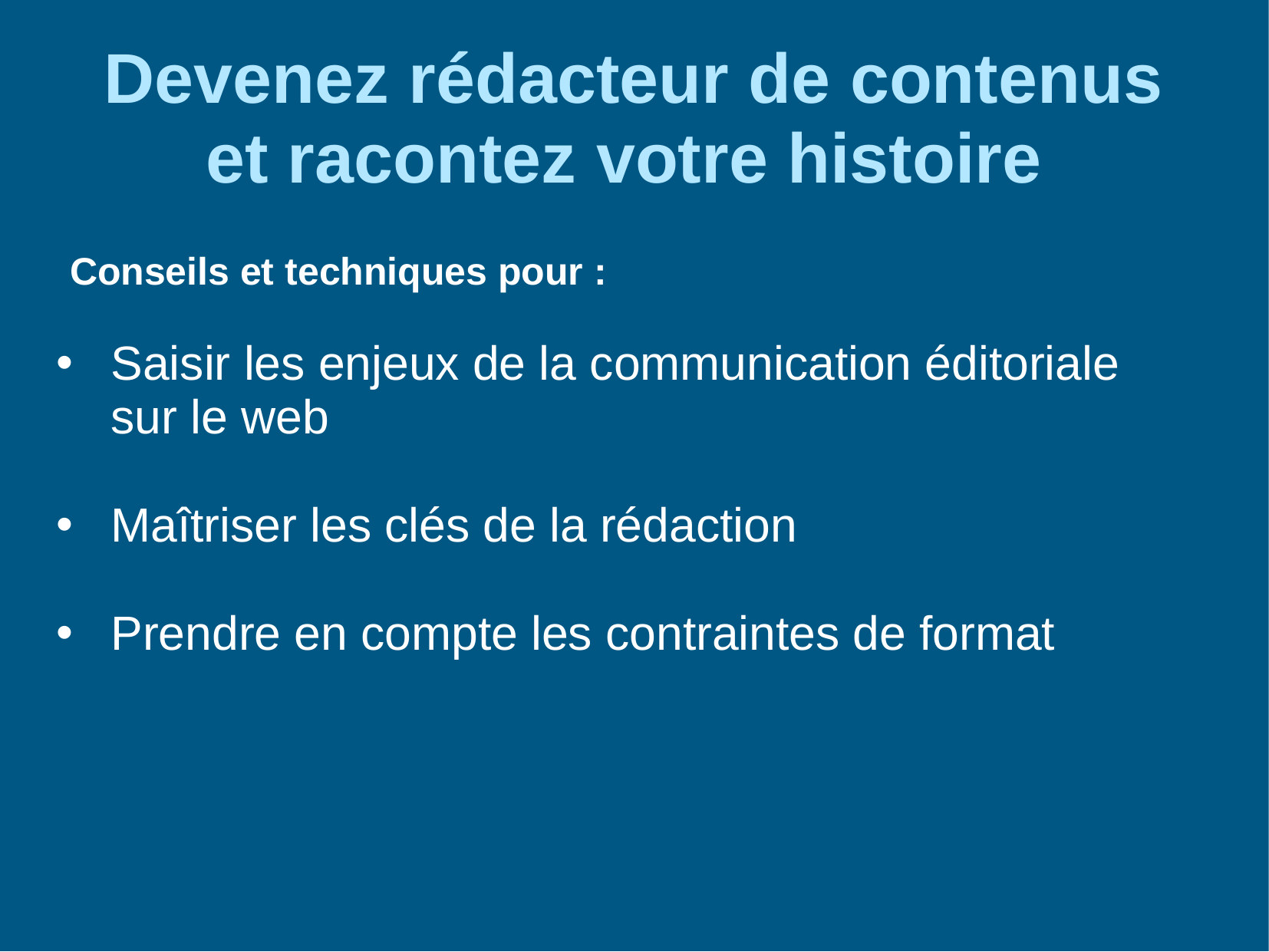

Devenez rédacteur de contenus
et racontez votre histoire
Conseils et techniques pour :

Saisir les enjeux de la communication éditoriale sur le web

Maîtriser les clés de la rédaction

Prendre en compte les contraintes de format